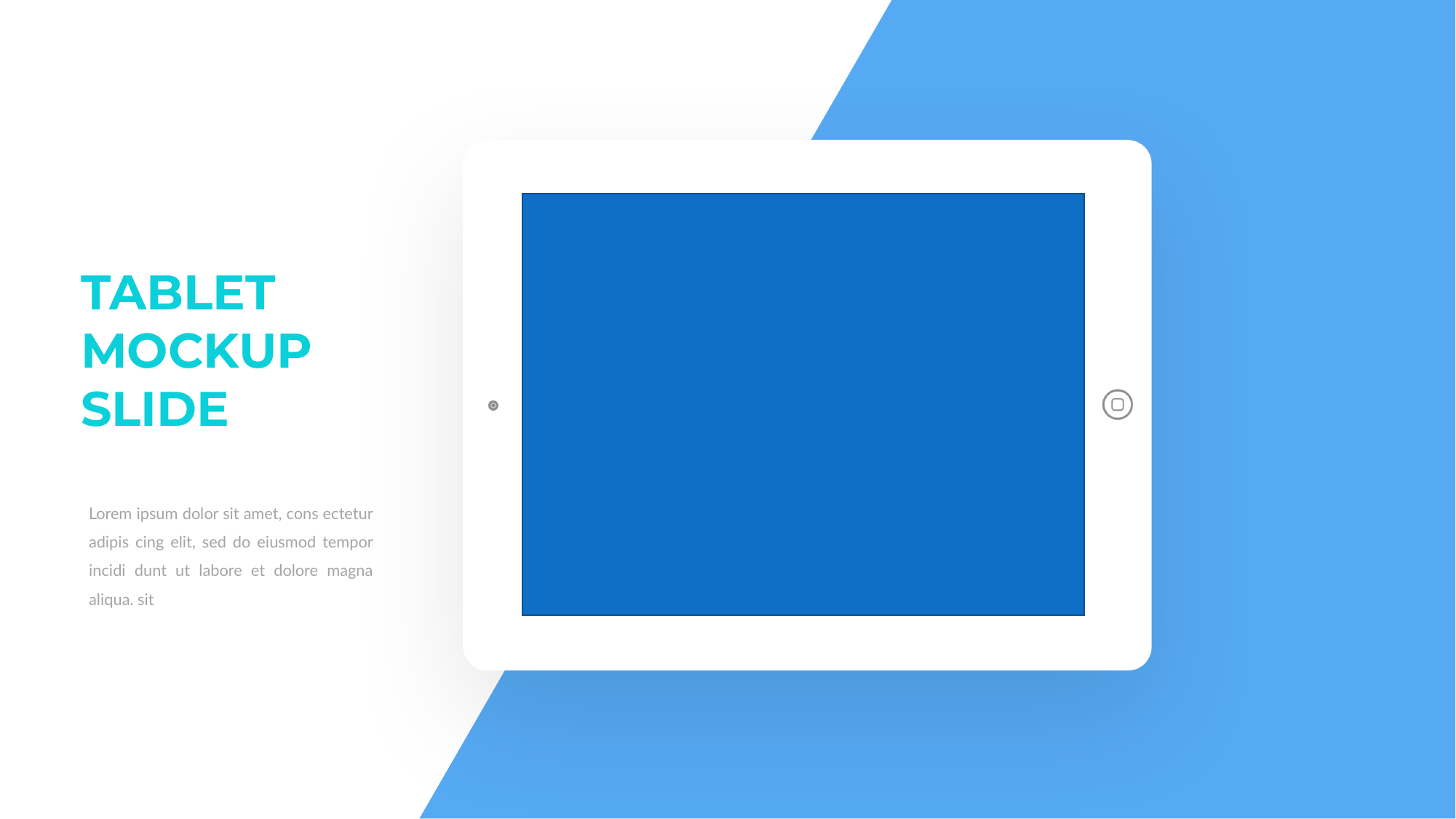

TABLET
MOCKUP
SLIDE
Lorem ipsum dolor sit amet, cons ectetur adipis cing elit, sed do eiusmod tempor incidi dunt ut labore et dolore magna aliqua. sit